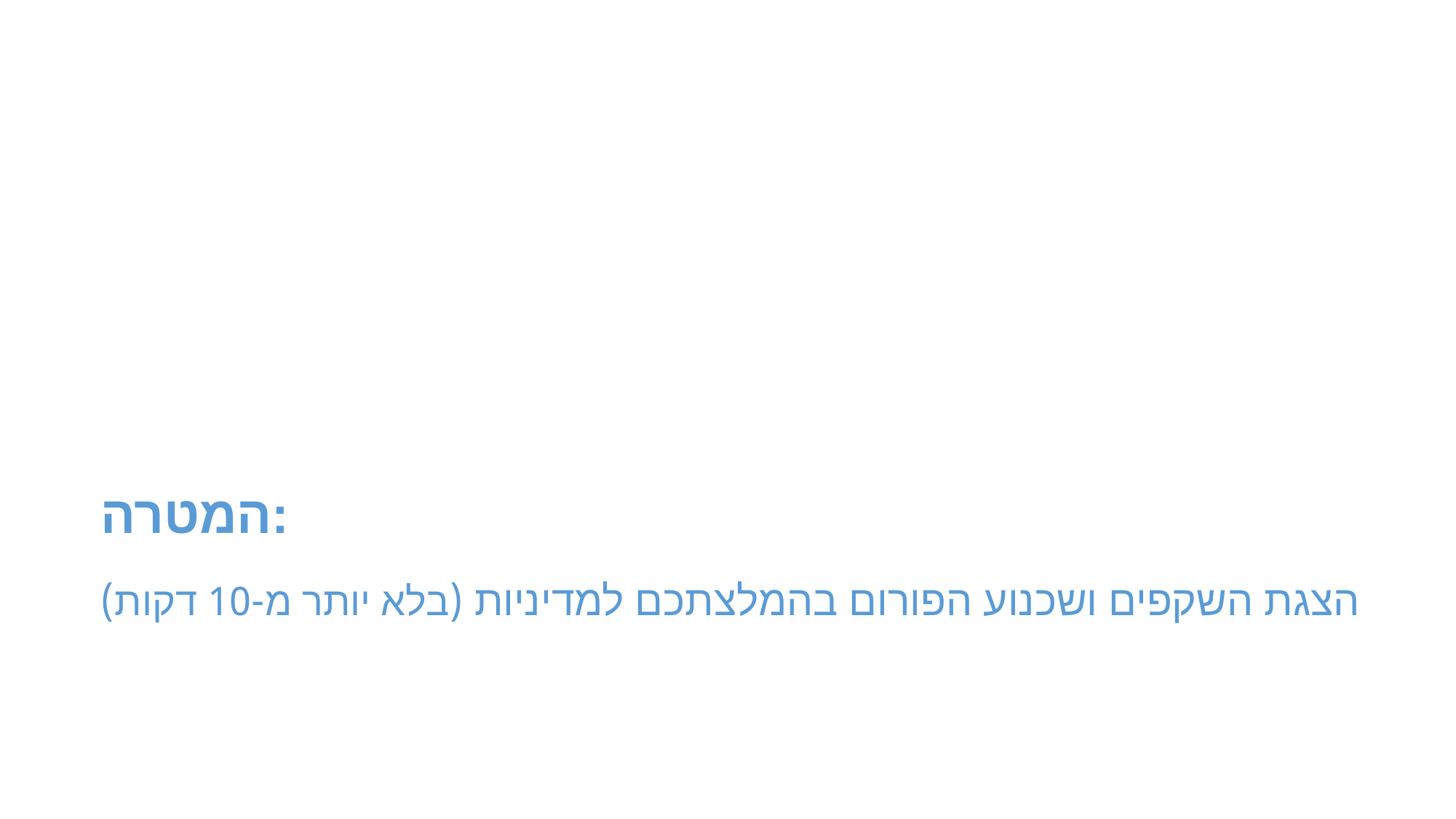

המטרה:
הצגת השקפים ושכנוע הפורום בהמלצתכם למדיניות (בלא יותר מ-10 דקות)